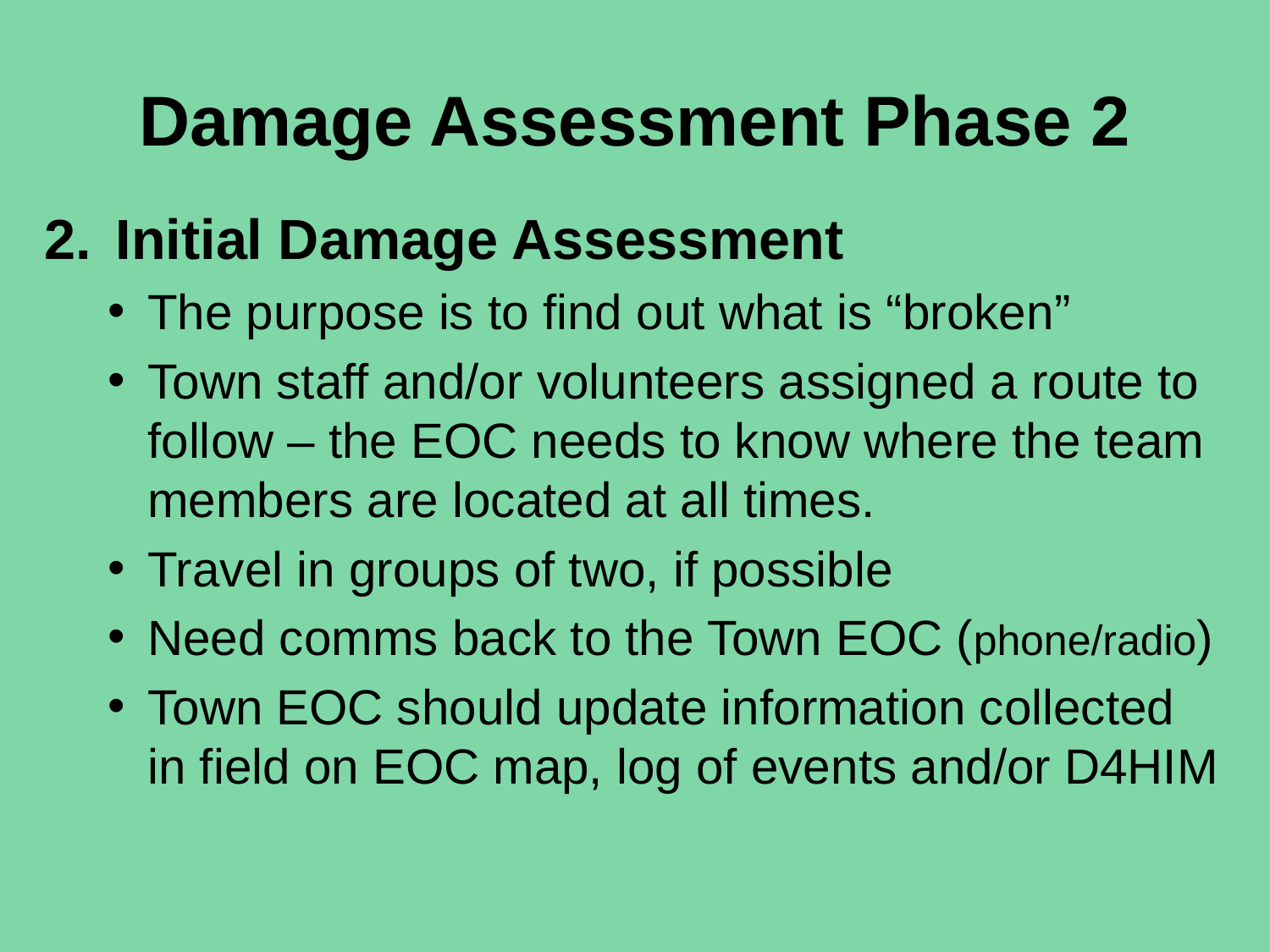

# Damage Assessment Phase 2
Initial Damage Assessment
The purpose is to find out what is “broken”
Town staff and/or volunteers assigned a route to follow – the EOC needs to know where the team members are located at all times.
Travel in groups of two, if possible
Need comms back to the Town EOC (phone/radio)
Town EOC should update information collected in field on EOC map, log of events and/or D4HIM